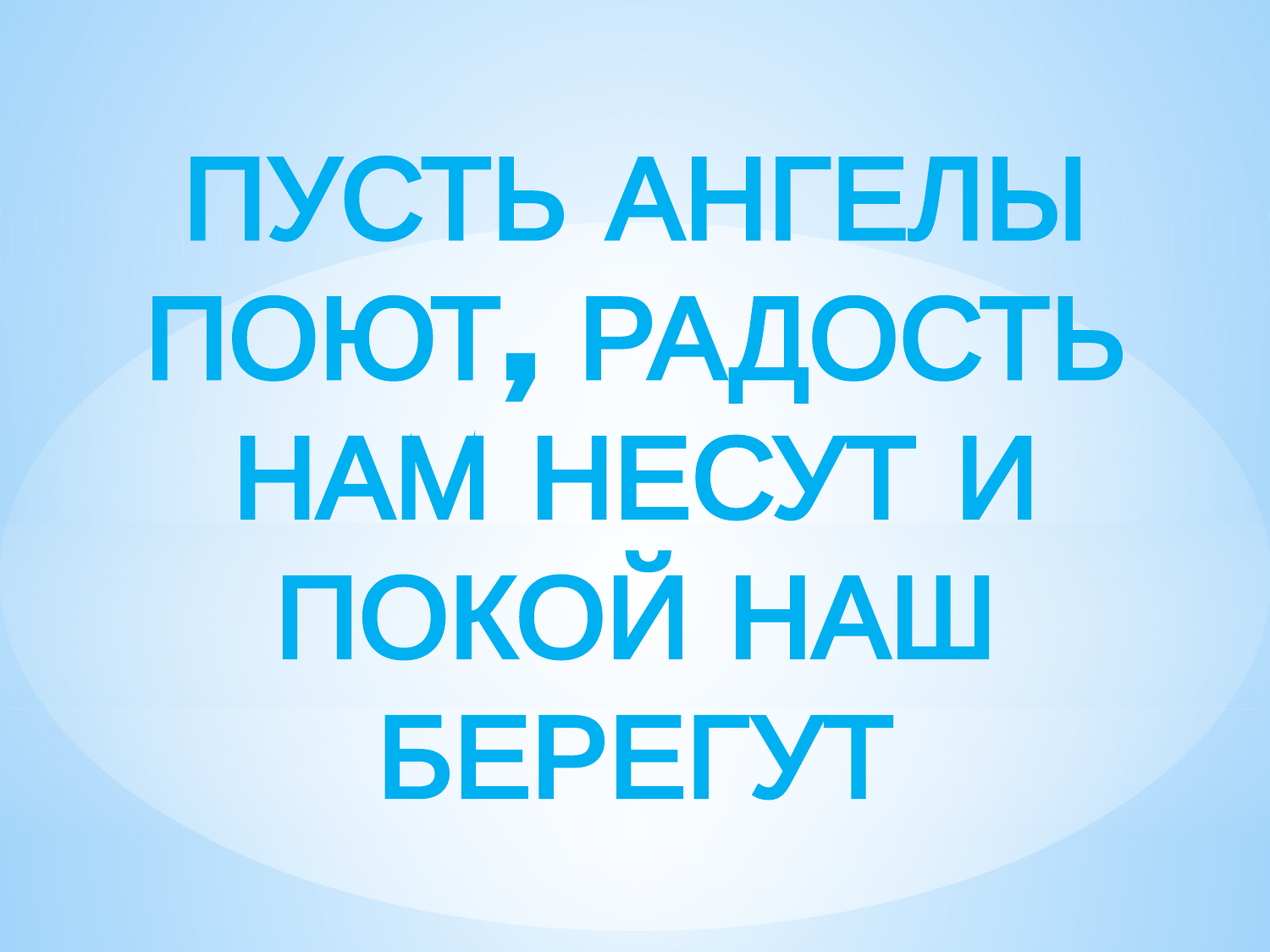

Пусть ангелы поют, радость нам несут и покой наш берегут